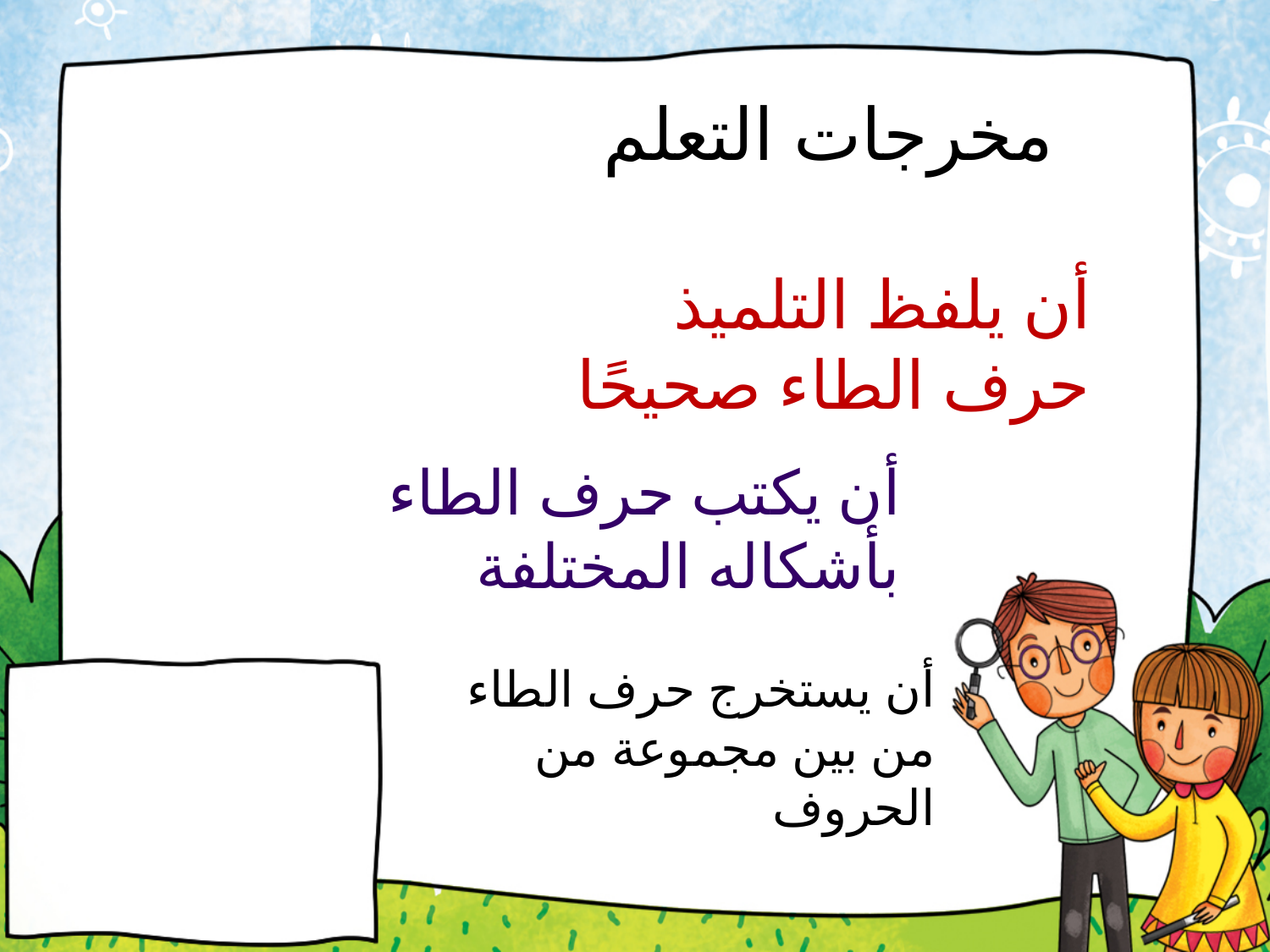

مخرجات التعلم
أن يلفظ التلميذ حرف الطاء صحيحًا

أن يكتب حرف الطاء بأشكاله المختلفة
أن يستخرج حرف الطاء من بين مجموعة من الحروف